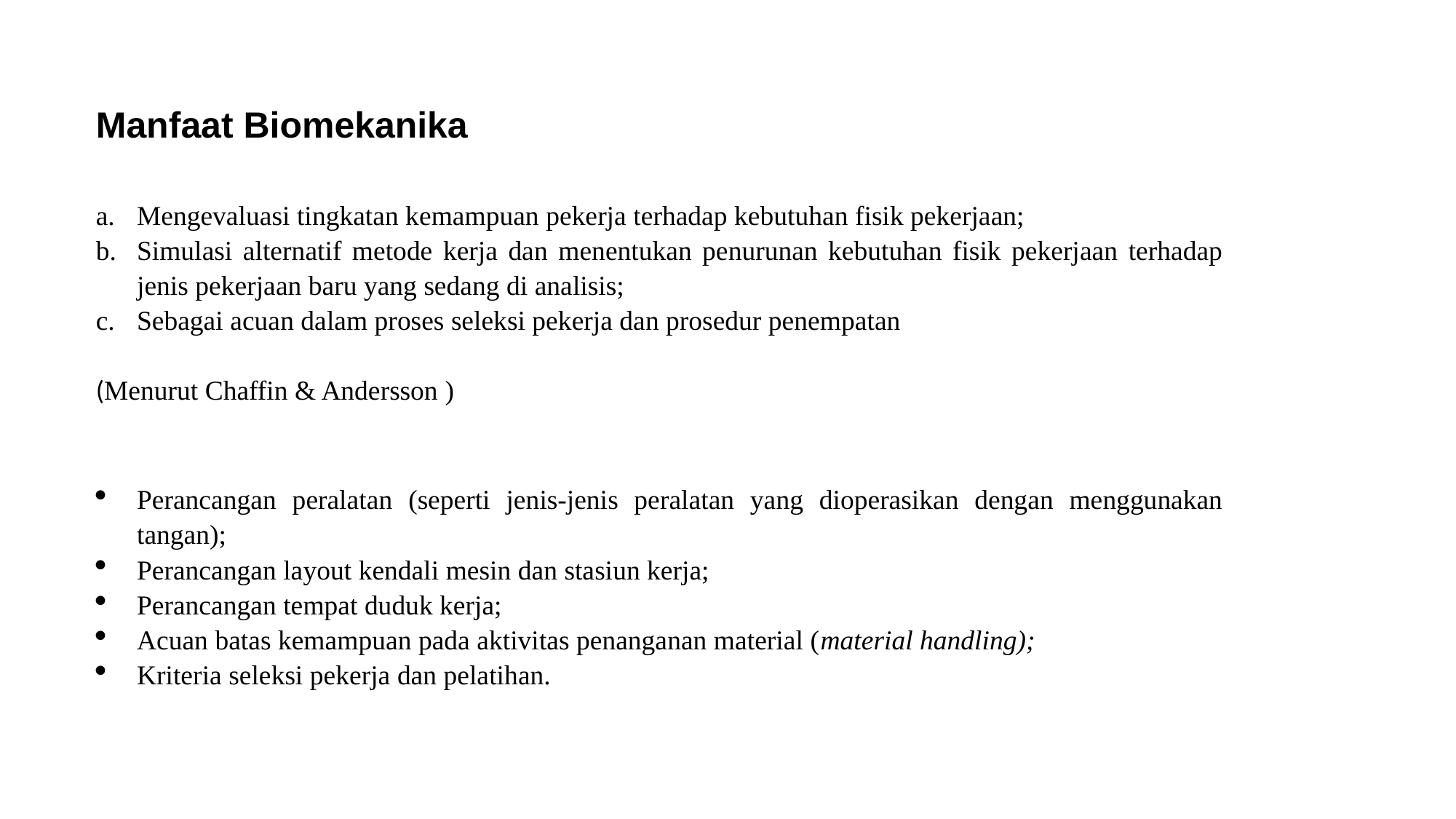

Manfaat Biomekanika
Mengevaluasi tingkatan kemampuan pekerja terhadap kebutuhan fisik pekerjaan;
Simulasi alternatif metode kerja dan menentukan penurunan kebutuhan fisik pekerjaan terhadap jenis pekerjaan baru yang sedang di analisis;
Sebagai acuan dalam proses seleksi pekerja dan prosedur penempatan

(Menurut Chaffin & Andersson )

Perancangan peralatan (seperti jenis-jenis peralatan yang dioperasikan dengan menggunakan tangan);
Perancangan layout kendali mesin dan stasiun kerja;
Perancangan tempat duduk kerja;
Acuan batas kemampuan pada aktivitas penanganan material (material handling);
Kriteria seleksi pekerja dan pelatihan.